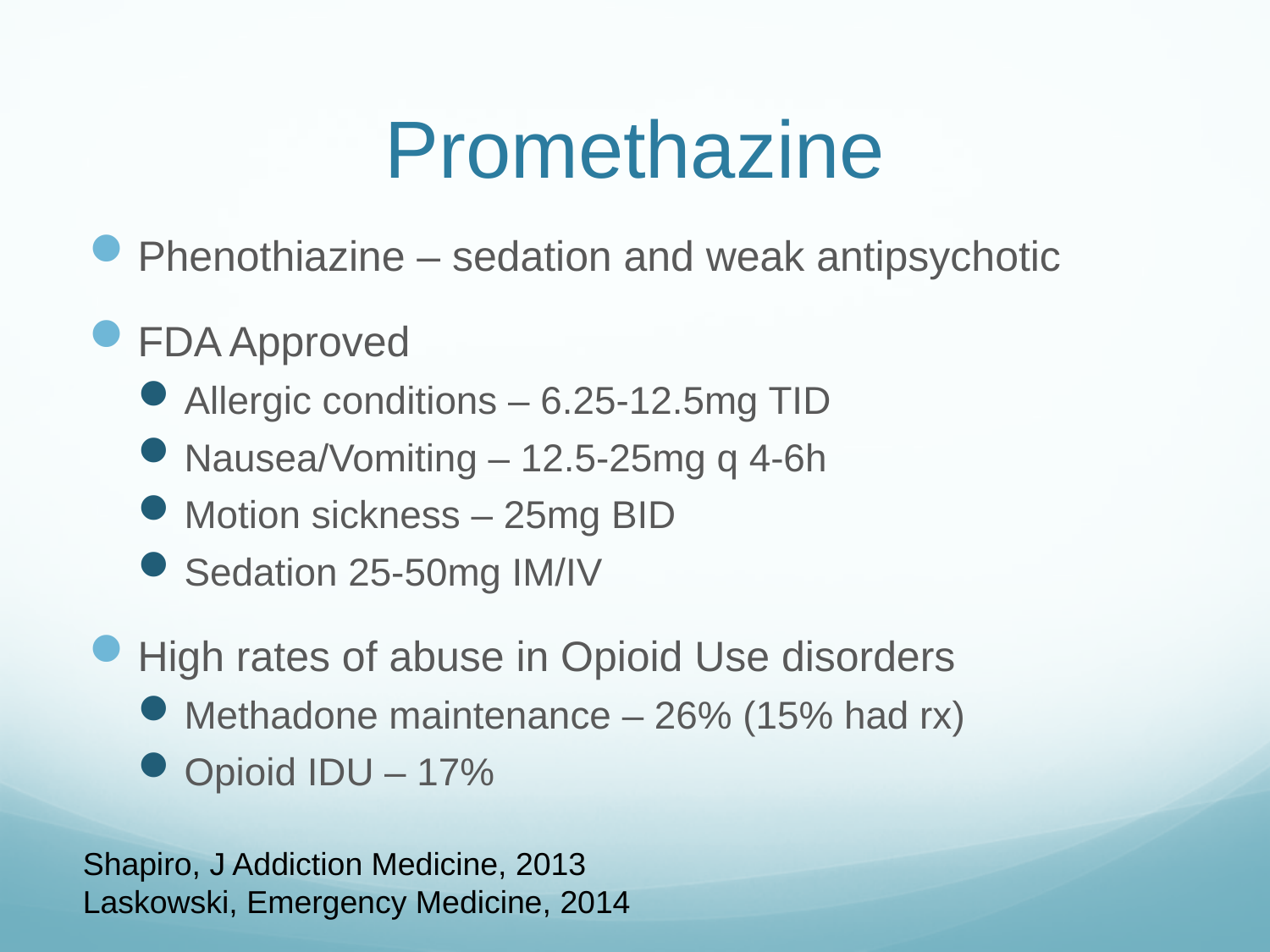

# Promethazine
Phenothiazine – sedation and weak antipsychotic
FDA Approved
Allergic conditions – 6.25-12.5mg TID
Nausea/Vomiting – 12.5-25mg q 4-6h
Motion sickness – 25mg BID
Sedation 25-50mg IM/IV
High rates of abuse in Opioid Use disorders
Methadone maintenance – 26% (15% had rx)
Opioid IDU – 17%
Shapiro, J Addiction Medicine, 2013
Laskowski, Emergency Medicine, 2014